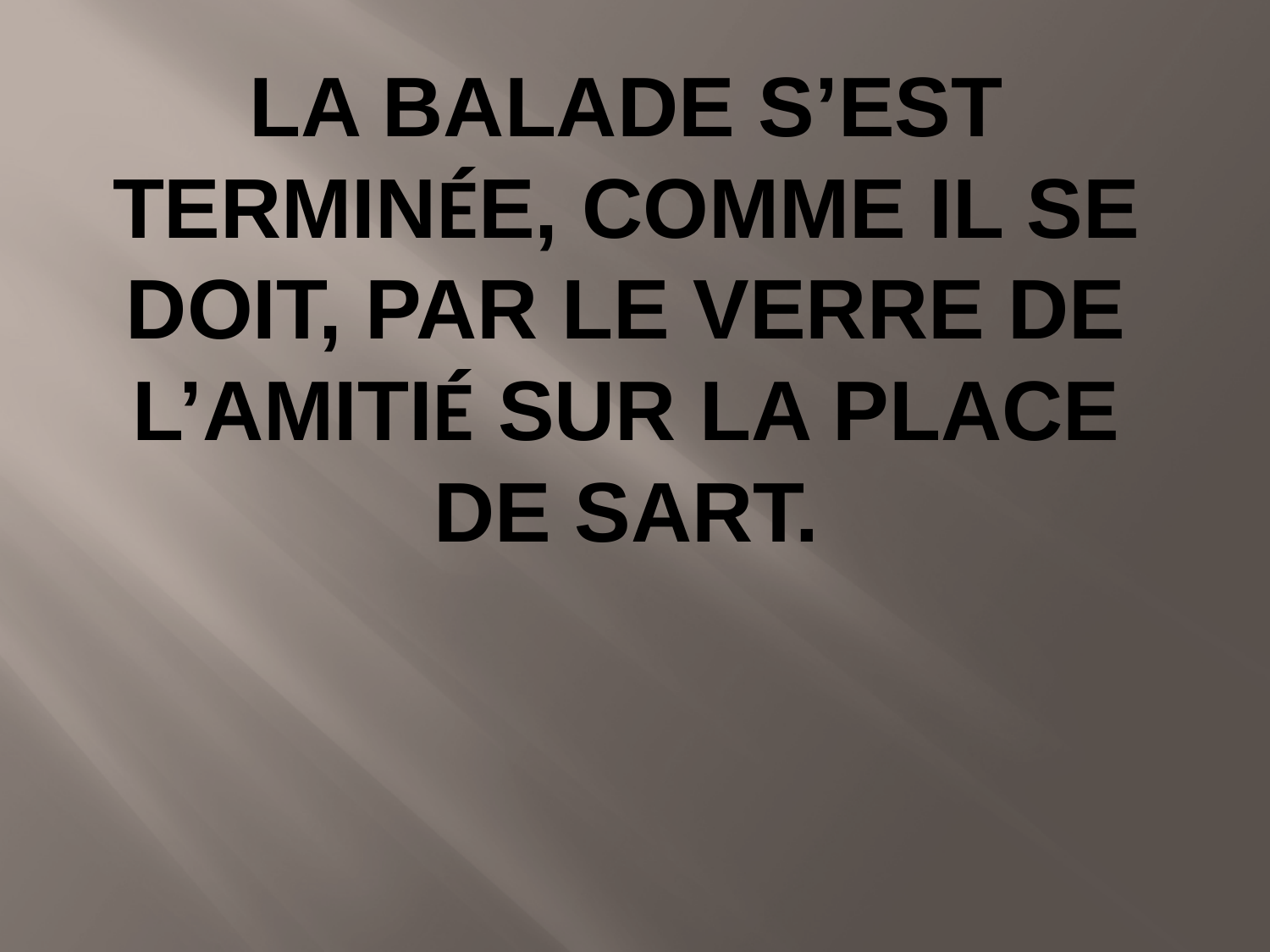

# LA BALADE S’EST TERMINÉE, COMME IL SE DOIT, PAR LE VERRE DE L’AMITIÉ SUR LA PLACE DE SART.